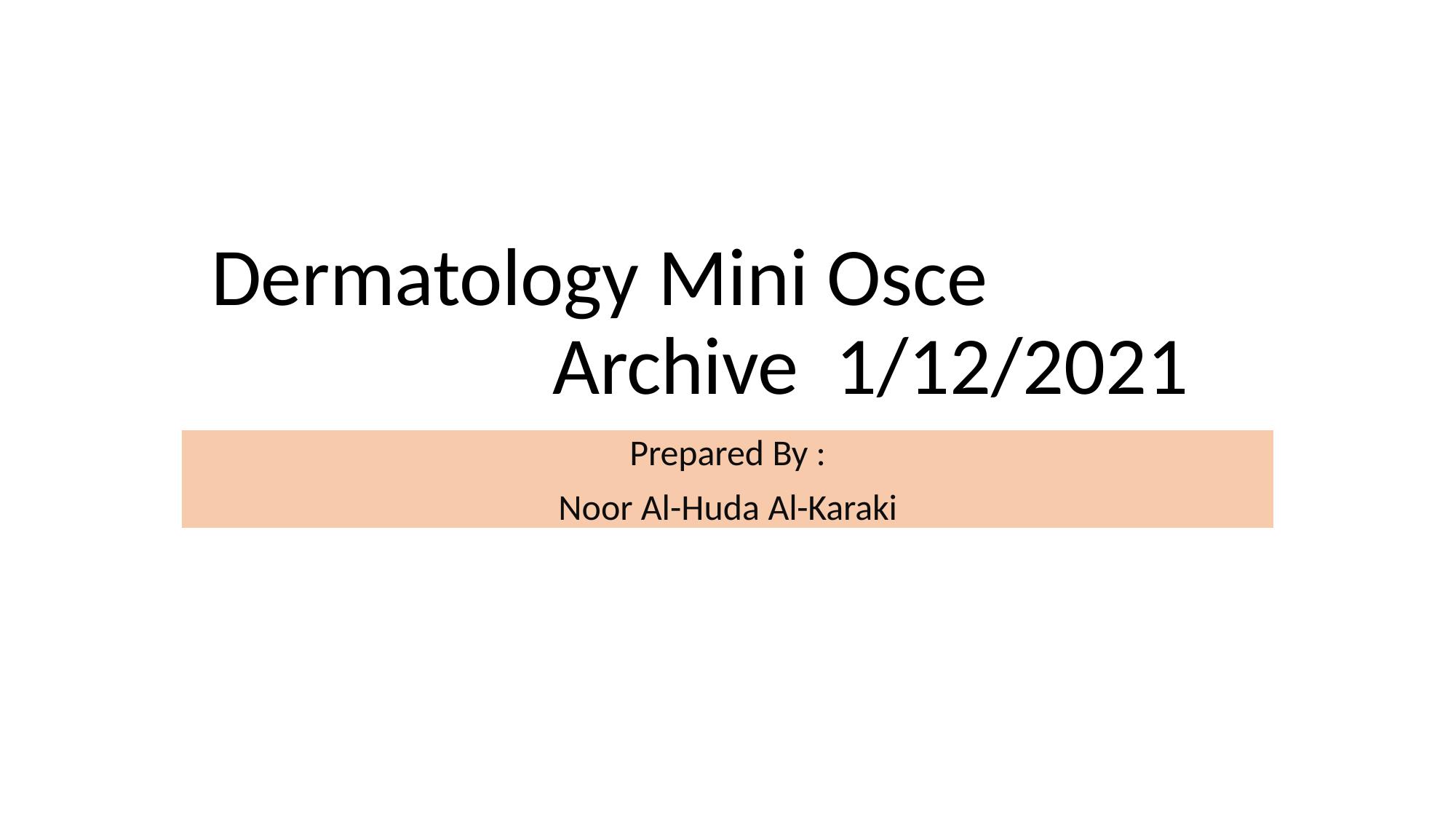

# Dermatology Mini Osce Archive  1/12/2021
Prepared By :
Noor Al-Huda Al-Karaki